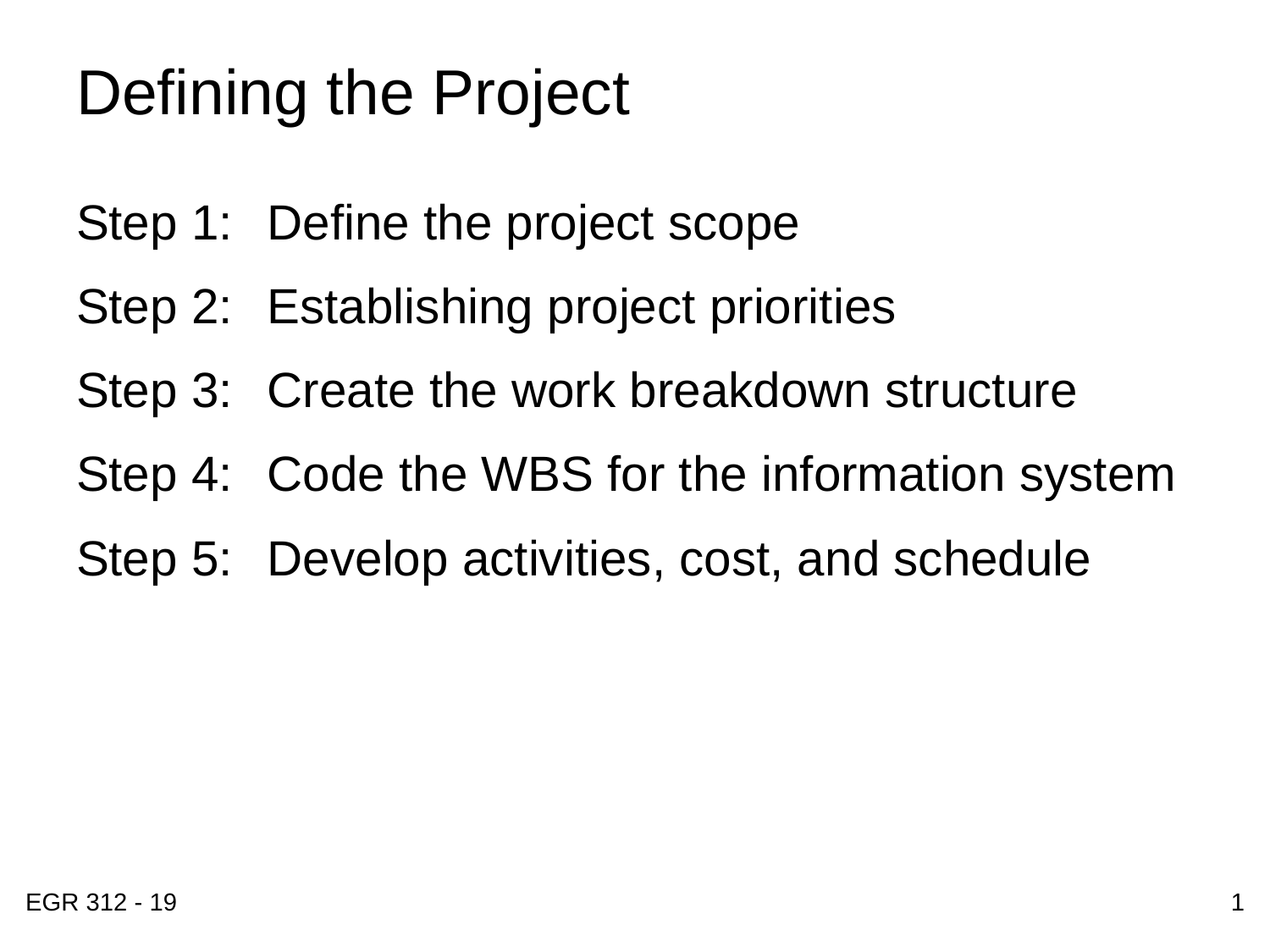

# Defining the Project
Step 1:	Define the project scope
Step 2:	Establishing project priorities
Step 3:	Create the work breakdown structure
Step 4:	Code the WBS for the information system
Step 5:	Develop activities, cost, and schedule
EGR 312 - 19
1